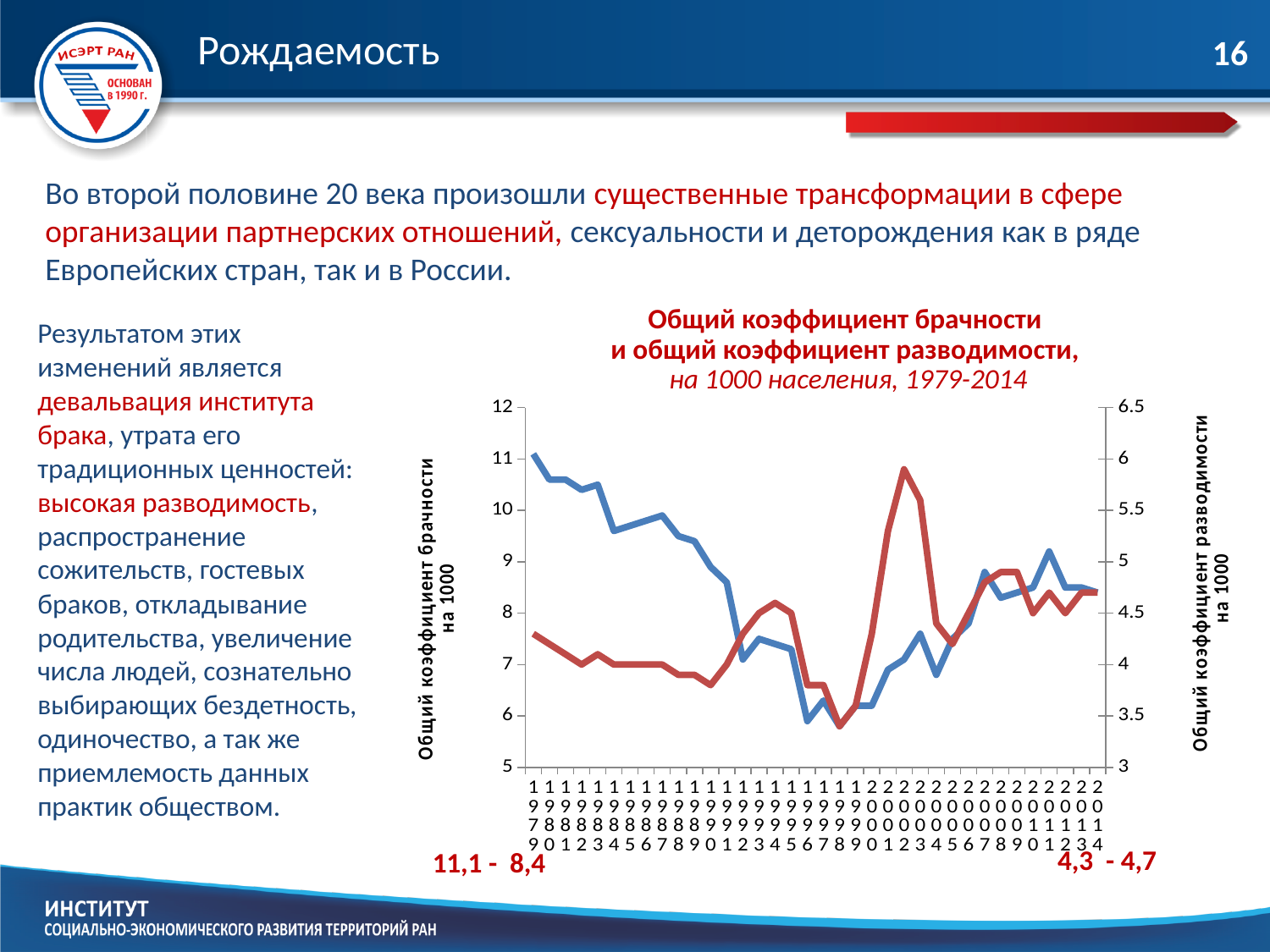

Рождаемость
16
Во второй половине 20 века произошли существенные трансформации в сфере организации партнерских отношений, сексуальности и деторождения как в ряде Европейских стран, так и в России.
Общий коэффициент брачности
и общий коэффициент разводимости,
на 1000 населения, 1979-2014

Результатом этих изменений является девальвация института брака, утрата его традиционных ценностей:
высокая разводимость,
распространение сожительств, гостевых браков, откладывание родительства, увеличение числа людей, сознательно выбирающих бездетность, одиночество, а так же приемлемость данных практик обществом.

### Chart

| Category |  |  |
|---|---|---|
| 1979 | 11.1 | 4.3 |
| 1980 | 10.6 | 4.2 |
| 1981 | 10.6 | 4.1 |
| 1982 | 10.4 | 4.0 |
| 1983 | 10.5 | 4.1 |
| 1984 | 9.6 | 4.0 |
| 1985 | 9.7 | 4.0 |
| 1986 | 9.8 | 4.0 |
| 1987 | 9.9 | 4.0 |
| 1988 | 9.5 | 3.9 |
| 1989 | 9.4 | 3.9 |
| 1990 | 8.9 | 3.8 |
| 1991 | 8.6 | 4.0 |
| 1992 | 7.1 | 4.3 |
| 1993 | 7.5 | 4.5 |
| 1994 | 7.4 | 4.6 |
| 1995 | 7.3 | 4.5 |
| 1996 | 5.9 | 3.8 |
| 1997 | 6.3 | 3.8 |
| 1998 | 5.8 | 3.4 |
| 1999 | 6.2 | 3.6 |
| 2000 | 6.2 | 4.3 |
| 2001 | 6.9 | 5.3 |
| 2002 | 7.1 | 5.9 |
| 2003 | 7.6 | 5.6 |
| 2004 | 6.8 | 4.4 |
| 2005 | 7.5 | 4.2 |
| 2006 | 7.8 | 4.5 |
| 2007 | 8.8 | 4.8 |
| 2008 | 8.3 | 4.9 |
| 2009 | 8.4 | 4.9 |
| 2010 | 8.5 | 4.5 |
| 2011 | 9.2 | 4.7 |
| 2012 | 8.5 | 4.5 |
| 2013 | 8.5 | 4.7 |
| 2014 | 8.4 | 4.7 |
4,3  - 4,7
11,1 -  8,4